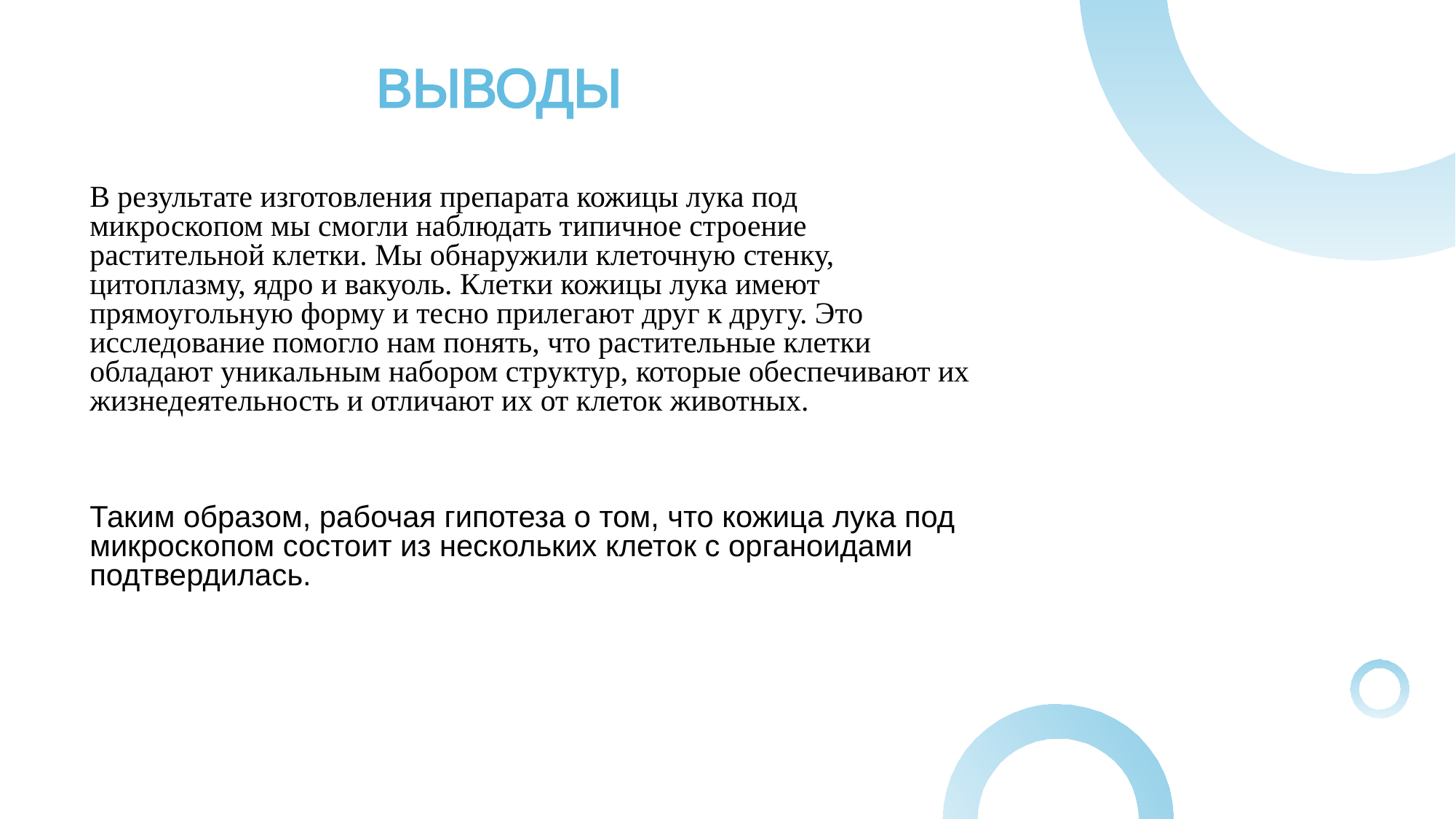

ВЫВОДЫ

В результате изготовления препарата кожицы лука под микроскопом мы смогли наблюдать типичное строение растительной клетки. Мы обнаружили клеточную стенку, цитоплазму, ядро и вакуоль. Клетки кожицы лука имеют прямоугольную форму и тесно прилегают друг к другу. Это исследование помогло нам понять, что растительные клетки обладают уникальным набором структур, которые обеспечивают их жизнедеятельность и отличают их от клеток животных.

Таким образом, рабочая гипотеза о том, что кожица лука под микроскопом состоит из нескольких клеток с органоидами подтвердилась.